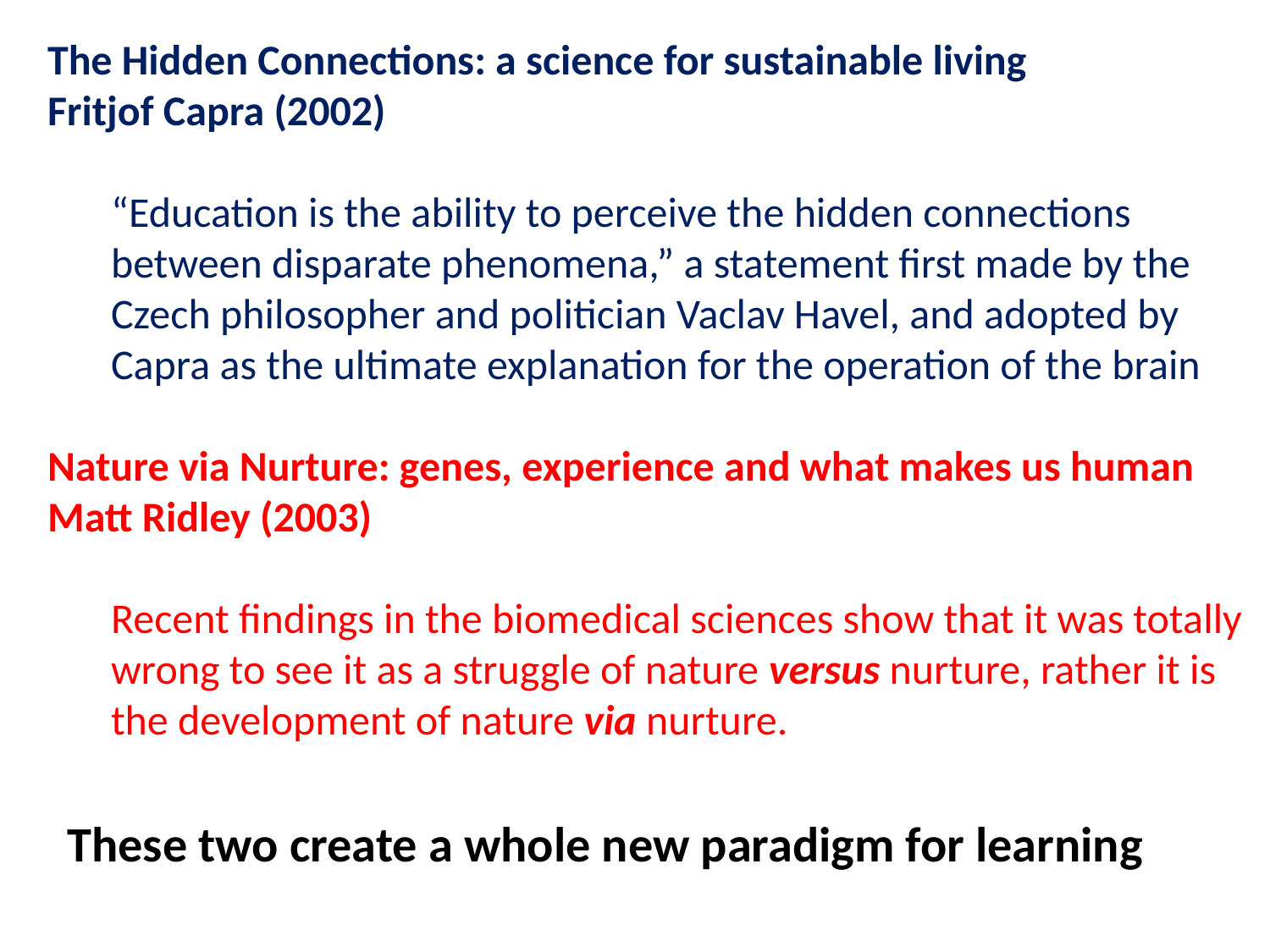

The Hidden Connections: a science for sustainable living
Fritjof Capra (2002)

“Education is the ability to perceive the hidden connections between disparate phenomena,” a statement first made by the Czech philosopher and politician Vaclav Havel, and adopted by Capra as the ultimate explanation for the operation of the brain

Nature via Nurture: genes, experience and what makes us human Matt Ridley (2003)

Recent findings in the biomedical sciences show that it was totally wrong to see it as a struggle of nature versus nurture, rather it is the development of nature via nurture.

These two create a whole new paradigm for learning